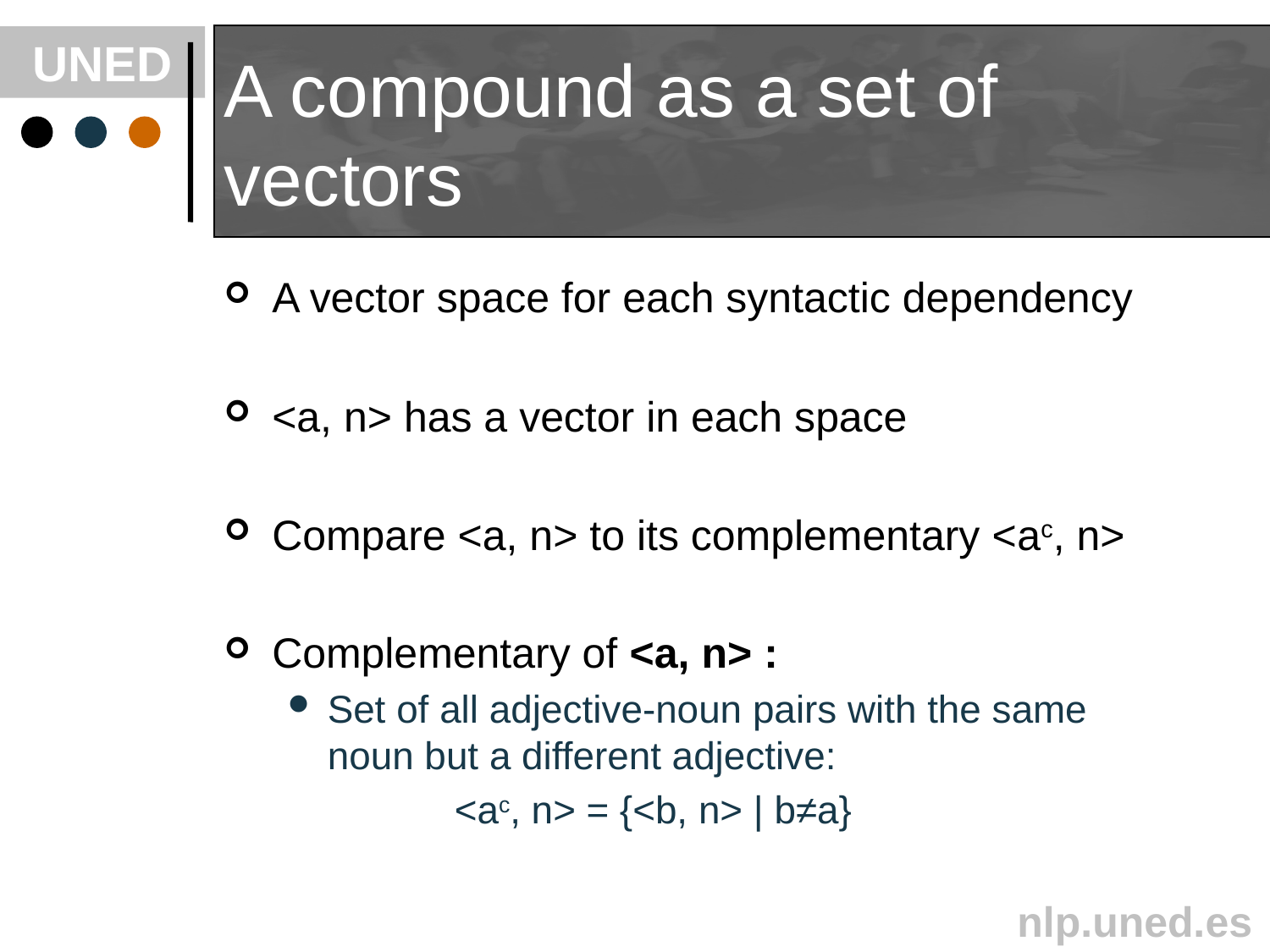

# A compound as a set of vectors
A vector space for each syntactic dependency

<a, n> has a vector in each space

Compare <a, n> to its complementary <ac, n>

Complementary of <a, n> :
Set of all adjective-noun pairs with the same noun but a different adjective:
		<ac, n> = {<b, n> | b≠a}